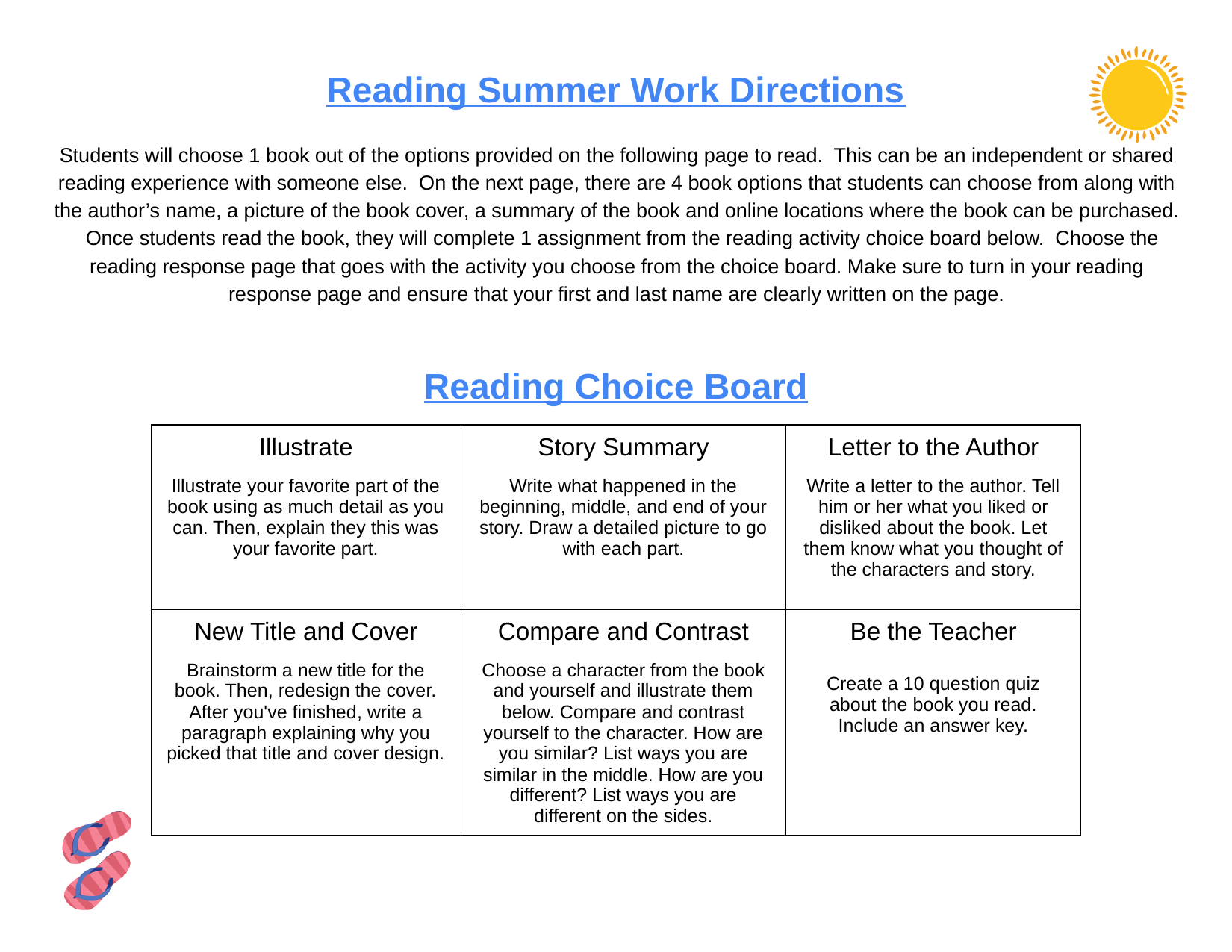

# Reading Summer Work Directions
Students will choose 1 book out of the options provided on the following page to read.  This can be an independent or shared reading experience with someone else.  On the next page, there are 4 book options that students can choose from along with the author’s name, a picture of the book cover, a summary of the book and online locations where the book can be purchased.   Once students read the book, they will complete 1 assignment from the reading activity choice board below.  Choose the reading response page that goes with the activity you choose from the choice board. Make sure to turn in your reading response page and ensure that your first and last name are clearly written on the page.
Reading Choice Board
| Illustrate Illustrate your favorite part of the book using as much detail as you can. Then, explain they this was your favorite part. | Story Summary Write what happened in the beginning, middle, and end of your story. Draw a detailed picture to go with each part. | Letter to the Author Write a letter to the author. Tell him or her what you liked or disliked about the book. Let them know what you thought of the characters and story. |
| --- | --- | --- |
| New Title and Cover Brainstorm a new title for the book. Then, redesign the cover. After you've finished, write a paragraph explaining why you picked that title and cover design. | Compare and Contrast Choose a character from the book and yourself and illustrate them below. Compare and contrast yourself to the character. How are you similar? List ways you are similar in the middle. How are you different? List ways you are different on the sides. | Be the Teacher Create a 10 question quiz about the book you read. Include an answer key. |